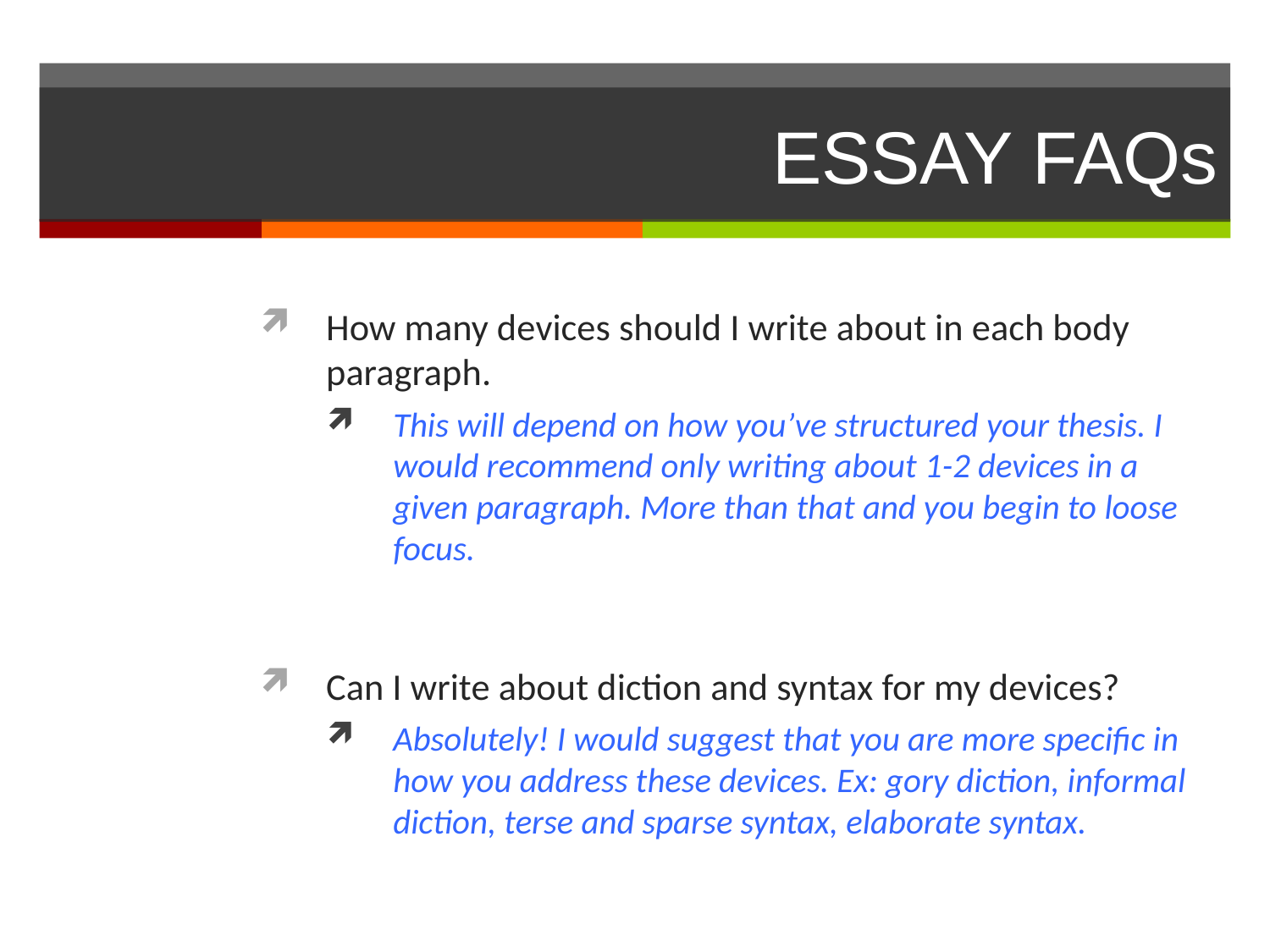

# ESSAY FAQs
How many devices should I write about in each body paragraph.
This will depend on how you’ve structured your thesis. I would recommend only writing about 1-2 devices in a given paragraph. More than that and you begin to loose focus.

Can I write about diction and syntax for my devices?
Absolutely! I would suggest that you are more specific in how you address these devices. Ex: gory diction, informal diction, terse and sparse syntax, elaborate syntax.